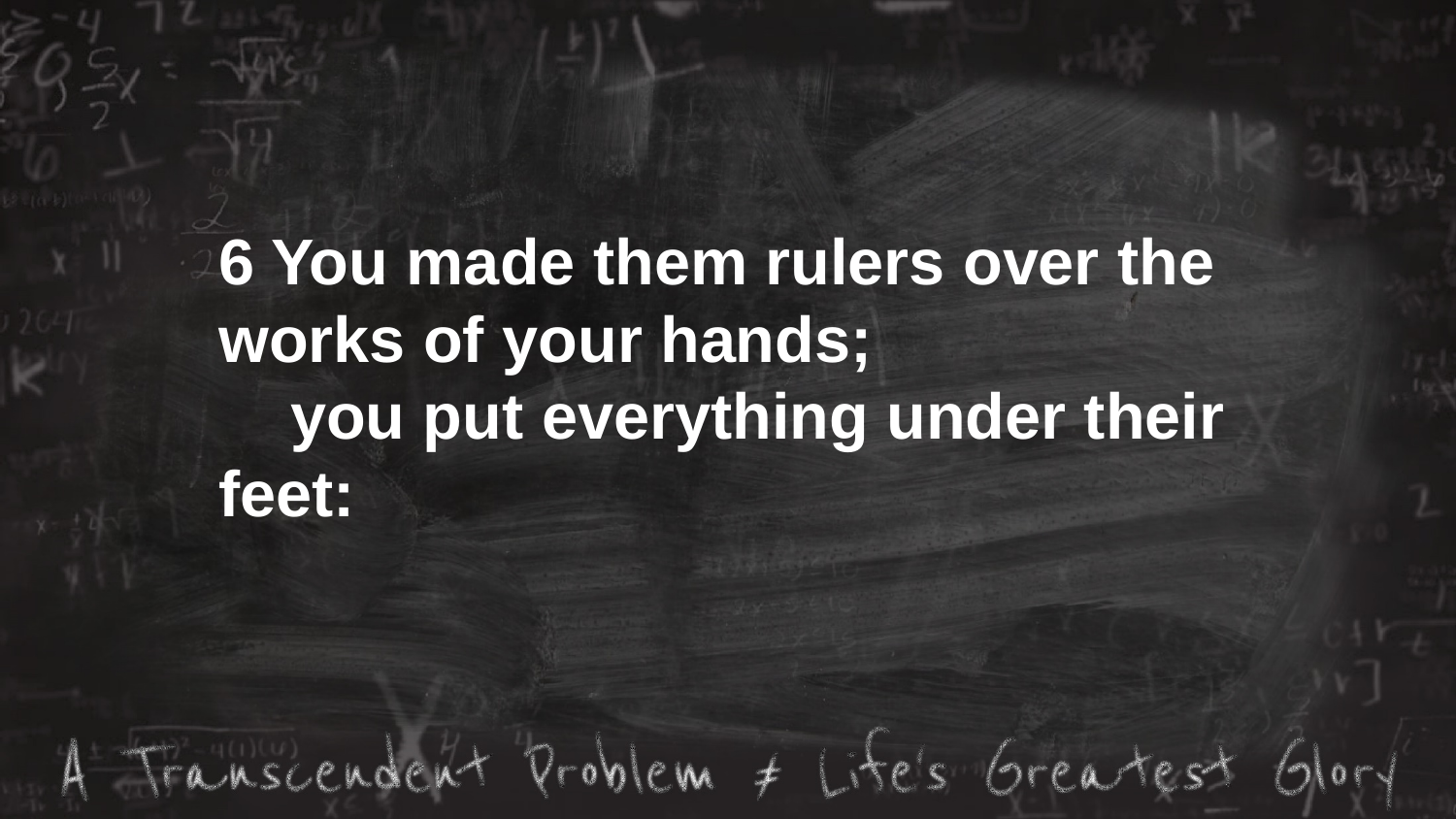

6 You made them rulers over the works of your hands;
    you put everything under their feet: